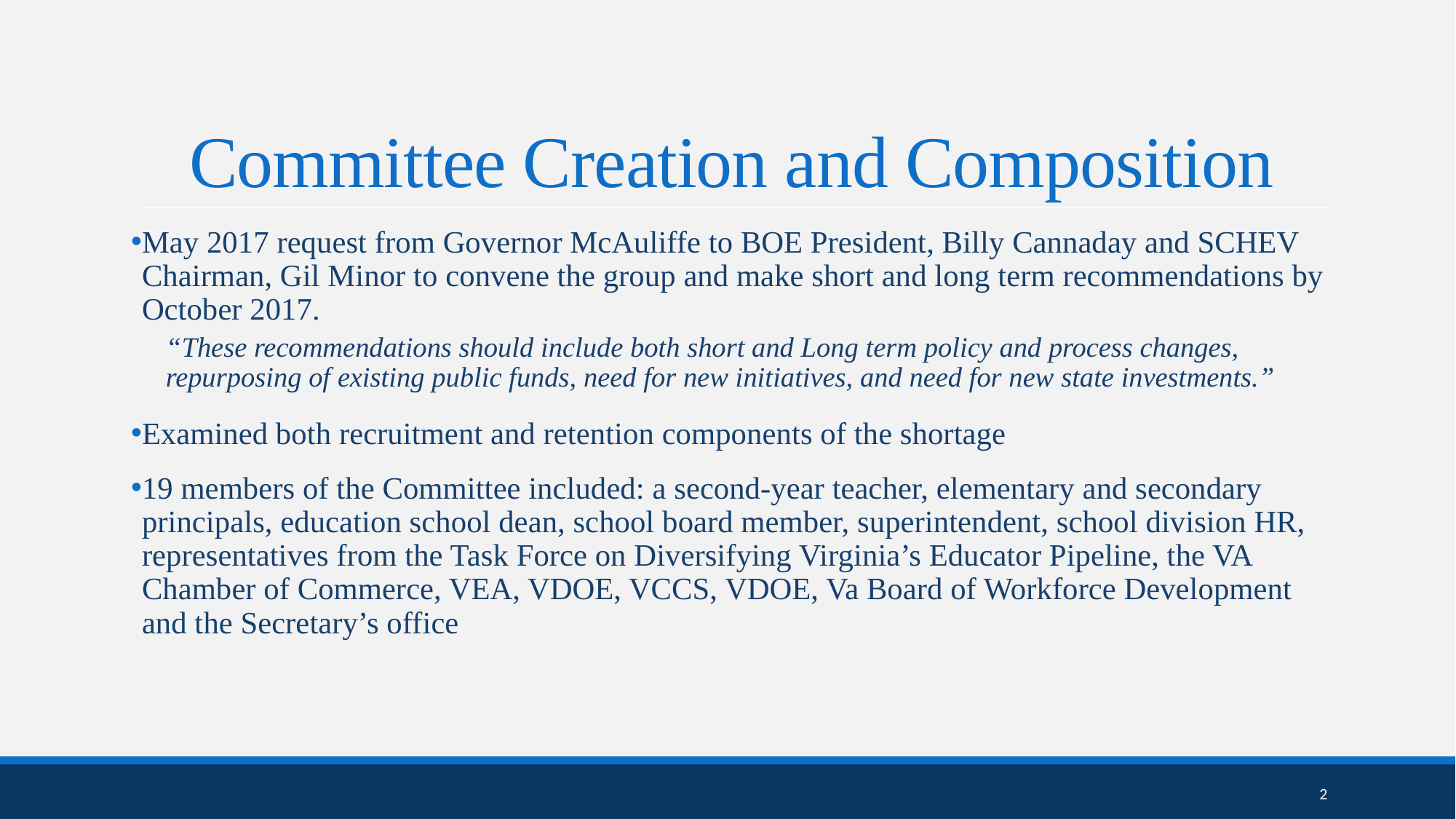

# Committee Creation and Composition
May 2017 request from Governor McAuliffe to BOE President, Billy Cannaday and SCHEV Chairman, Gil Minor to convene the group and make short and long term recommendations by October 2017.
“These recommendations should include both short and Long term policy and process changes, repurposing of existing public funds, need for new initiatives, and need for new state investments.”
Examined both recruitment and retention components of the shortage
19 members of the Committee included: a second-year teacher, elementary and secondary principals, education school dean, school board member, superintendent, school division HR, representatives from the Task Force on Diversifying Virginia’s Educator Pipeline, the VA Chamber of Commerce, VEA, VDOE, VCCS, VDOE, Va Board of Workforce Development and the Secretary’s office
2